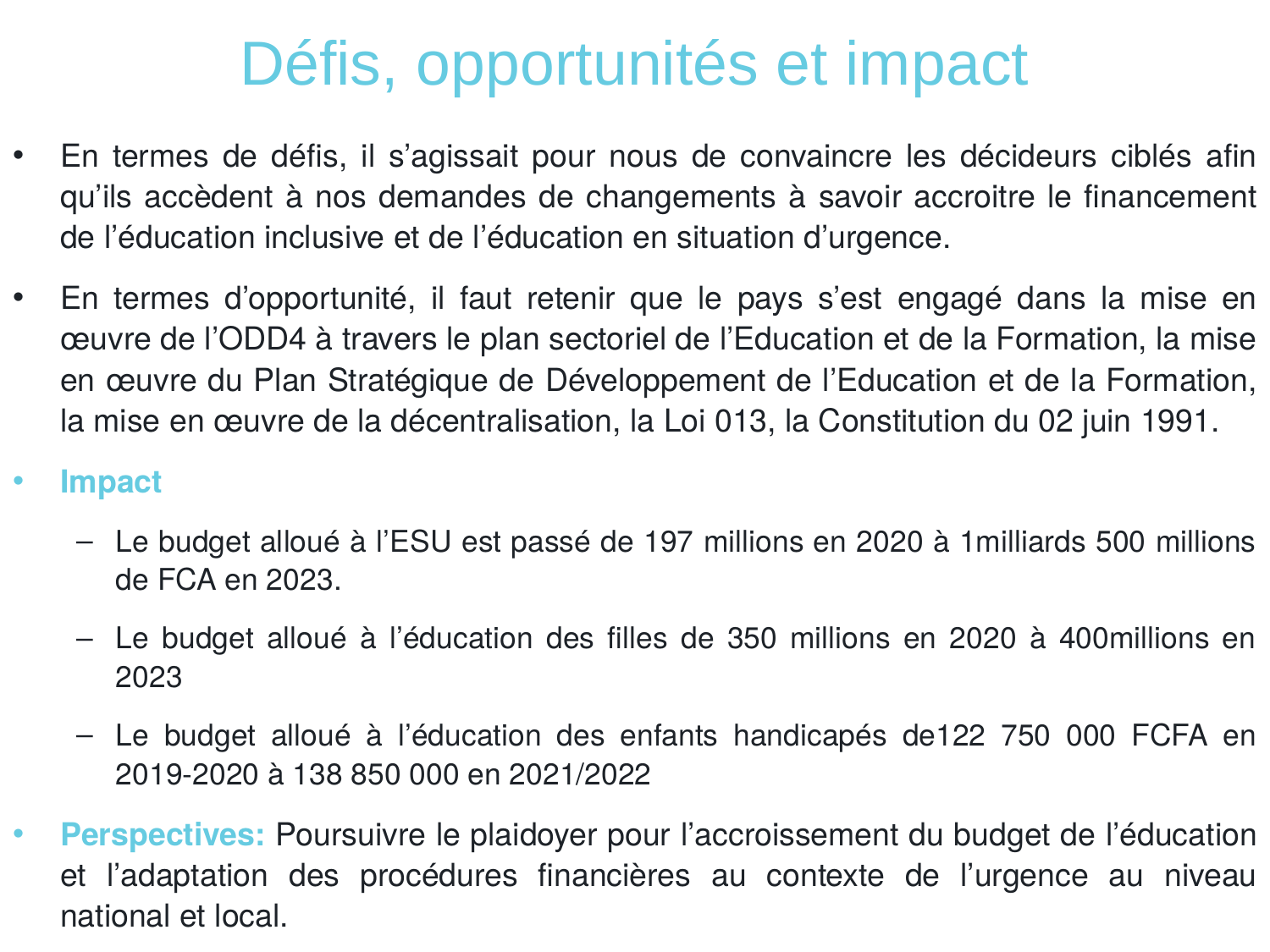

# Défis, opportunités et impact
En termes de défis, il s’agissait pour nous de convaincre les décideurs ciblés afin qu’ils accèdent à nos demandes de changements à savoir accroitre le financement de l’éducation inclusive et de l’éducation en situation d’urgence.
En termes d’opportunité, il faut retenir que le pays s’est engagé dans la mise en œuvre de l’ODD4 à travers le plan sectoriel de l’Education et de la Formation, la mise en œuvre du Plan Stratégique de Développement de l’Education et de la Formation, la mise en œuvre de la décentralisation, la Loi 013, la Constitution du 02 juin 1991.
Impact
Le budget alloué à l’ESU est passé de 197 millions en 2020 à 1milliards 500 millions de FCA en 2023.
Le budget alloué à l’éducation des filles de 350 millions en 2020 à 400millions en 2023
Le budget alloué à l’éducation des enfants handicapés de122 750 000 FCFA en 2019-2020 à 138 850 000 en 2021/2022
Perspectives: Poursuivre le plaidoyer pour l’accroissement du budget de l’éducation et l’adaptation des procédures financières au contexte de l’urgence au niveau national et local.